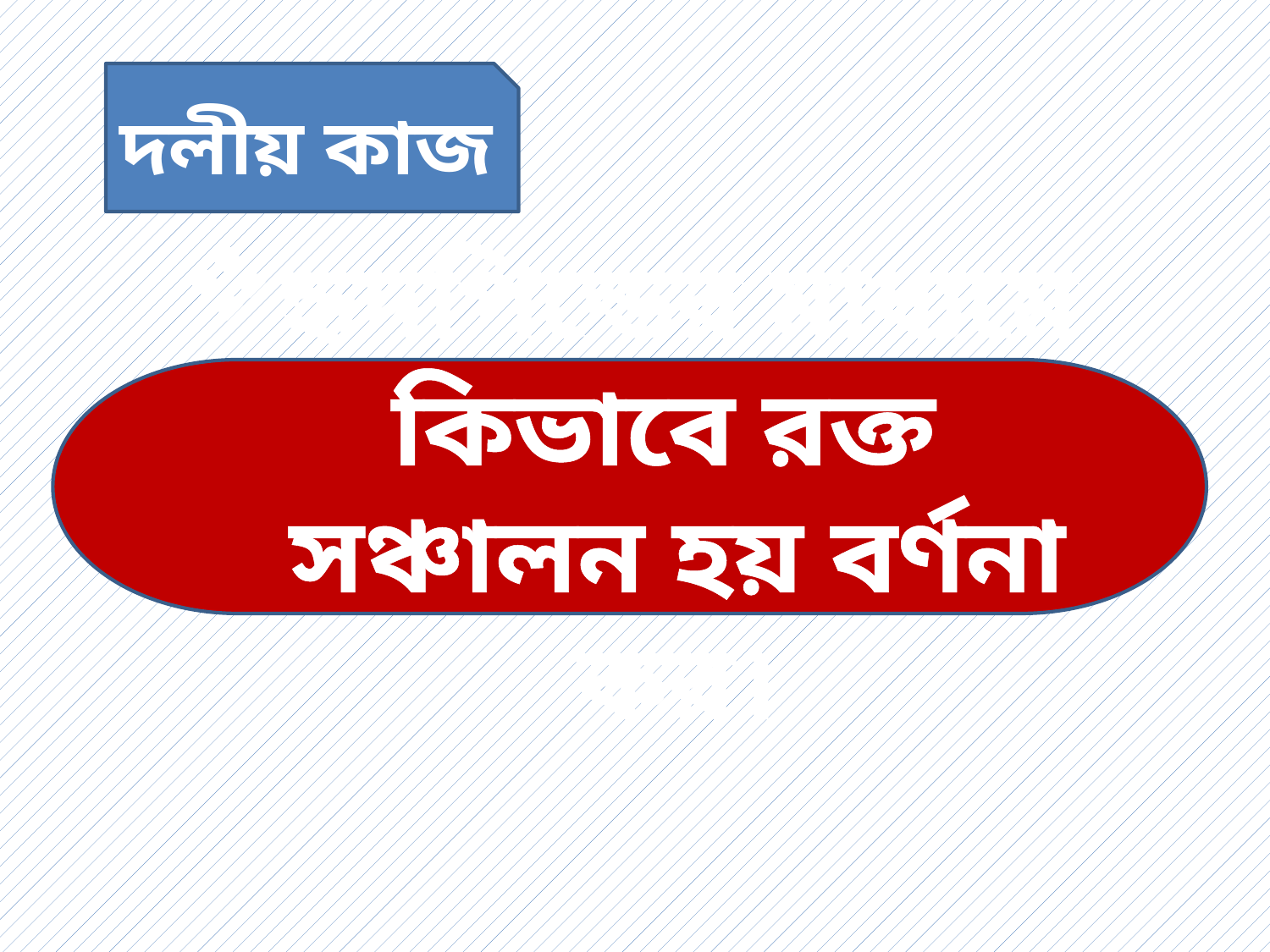

দলীয় কাজ
হৃদপিন্ডের মাধ্যমে কিভাবে রক্ত  সঞ্চালন হয় বর্ণনা কর।